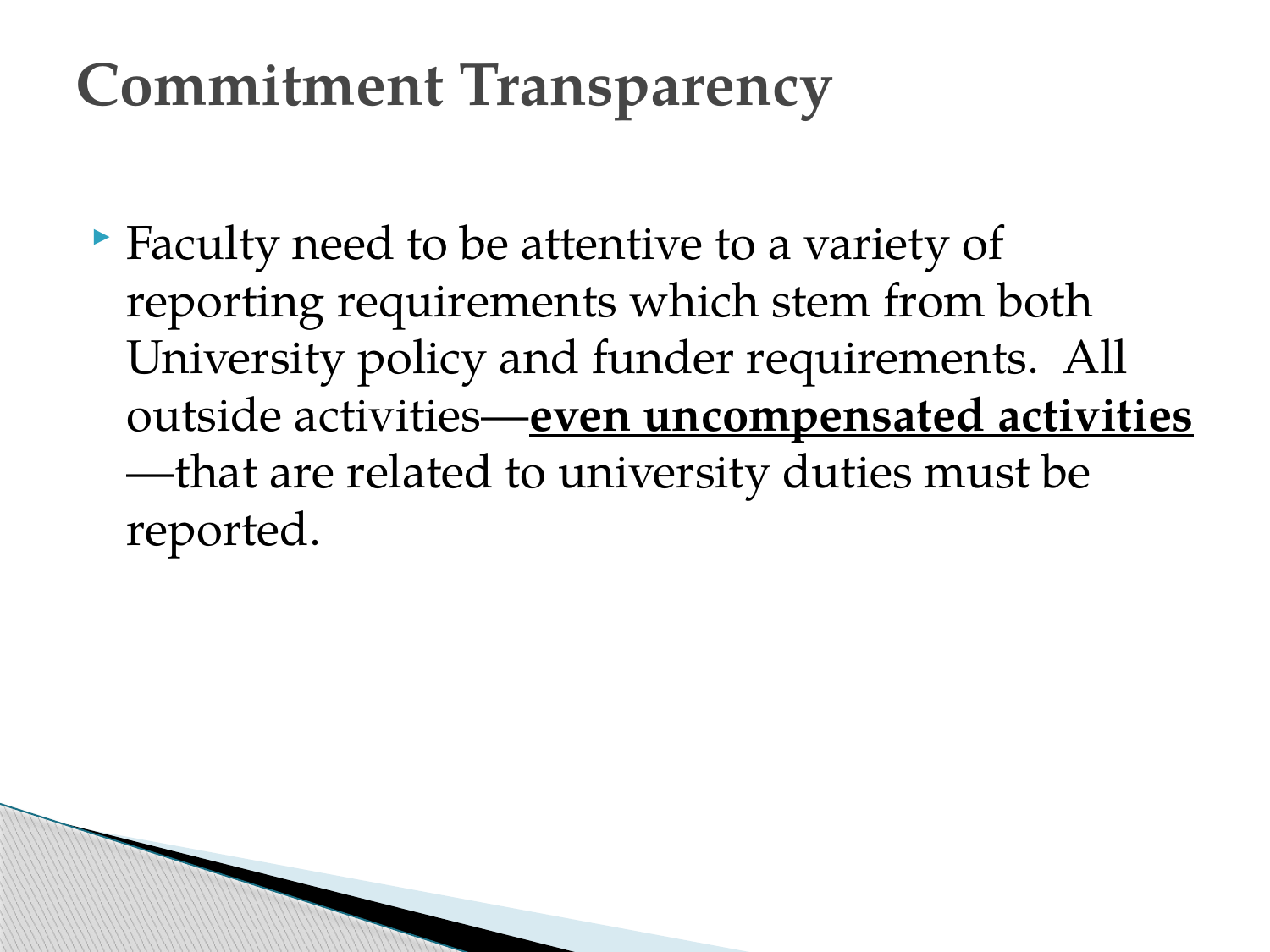

# Commitment Transparency
Faculty need to be attentive to a variety of reporting requirements which stem from both University policy and funder requirements.  All outside activities—even uncompensated activities—that are related to university duties must be reported.